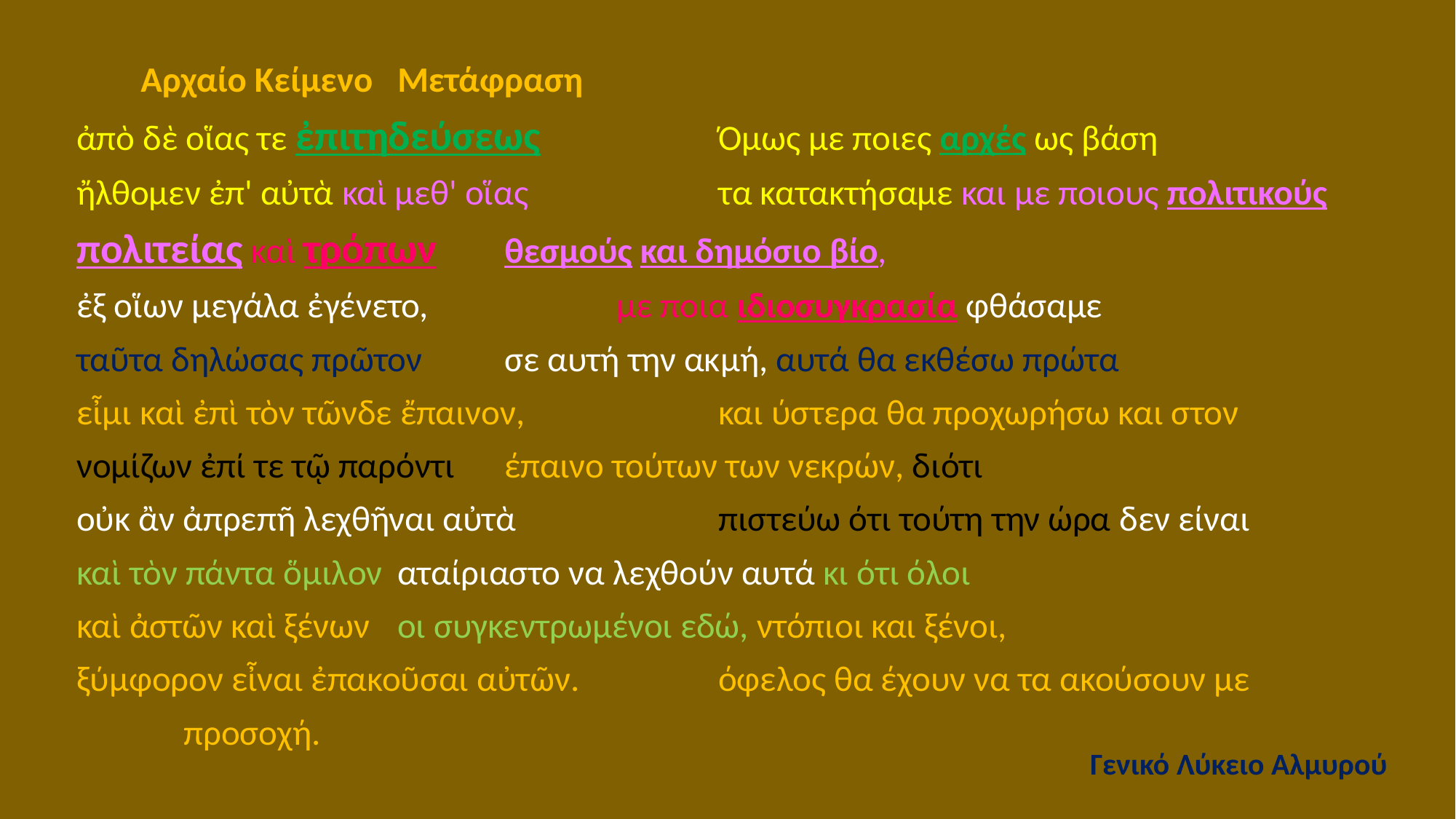

Αρχαίο Κείμενο					Μετάφραση
ἀπὸ δὲ οἵας τε ἐπιτηδεύσεως 		Όμως με ποιες αρχές ως βάση
ἤλθομεν ἐπ' αὐτὰ καὶ μεθ' οἵας 		τα κατακτήσαμε και με ποιους πολιτικούς
πολιτείας καὶ τρόπων 			θεσμούς και δημόσιο βίο,
ἐξ οἵων μεγάλα ἐγένετο, 		              με ποια ιδιοσυγκρασία φθάσαμε
ταῦτα δηλώσας πρῶτον 			σε αυτή την ακμή, αυτά θα εκθέσω πρώτα
εἶμι καὶ ἐπὶ τὸν τῶνδε ἔπαινον, 		και ύστερα θα προχωρήσω και στον
νομίζων ἐπί τε τῷ παρόντι 			έπαινο τούτων των νεκρών, διότι
οὐκ ἂν ἀπρεπῆ λεχθῆναι αὐτὰ 		πιστεύω ότι τούτη την ώρα δεν είναι
καὶ τὸν πάντα ὅμιλον 				αταίριαστο να λεχθούν αυτά κι ότι όλοι
καὶ ἀστῶν καὶ ξένων 				οι συγκεντρωμένοι εδώ, ντόπιοι και ξένοι,
ξύμφορον εἶναι ἐπακοῦσαι αὐτῶν. 		όφελος θα έχουν να τα ακούσουν με
						προσοχή.
Γενικό Λύκειο Αλμυρού